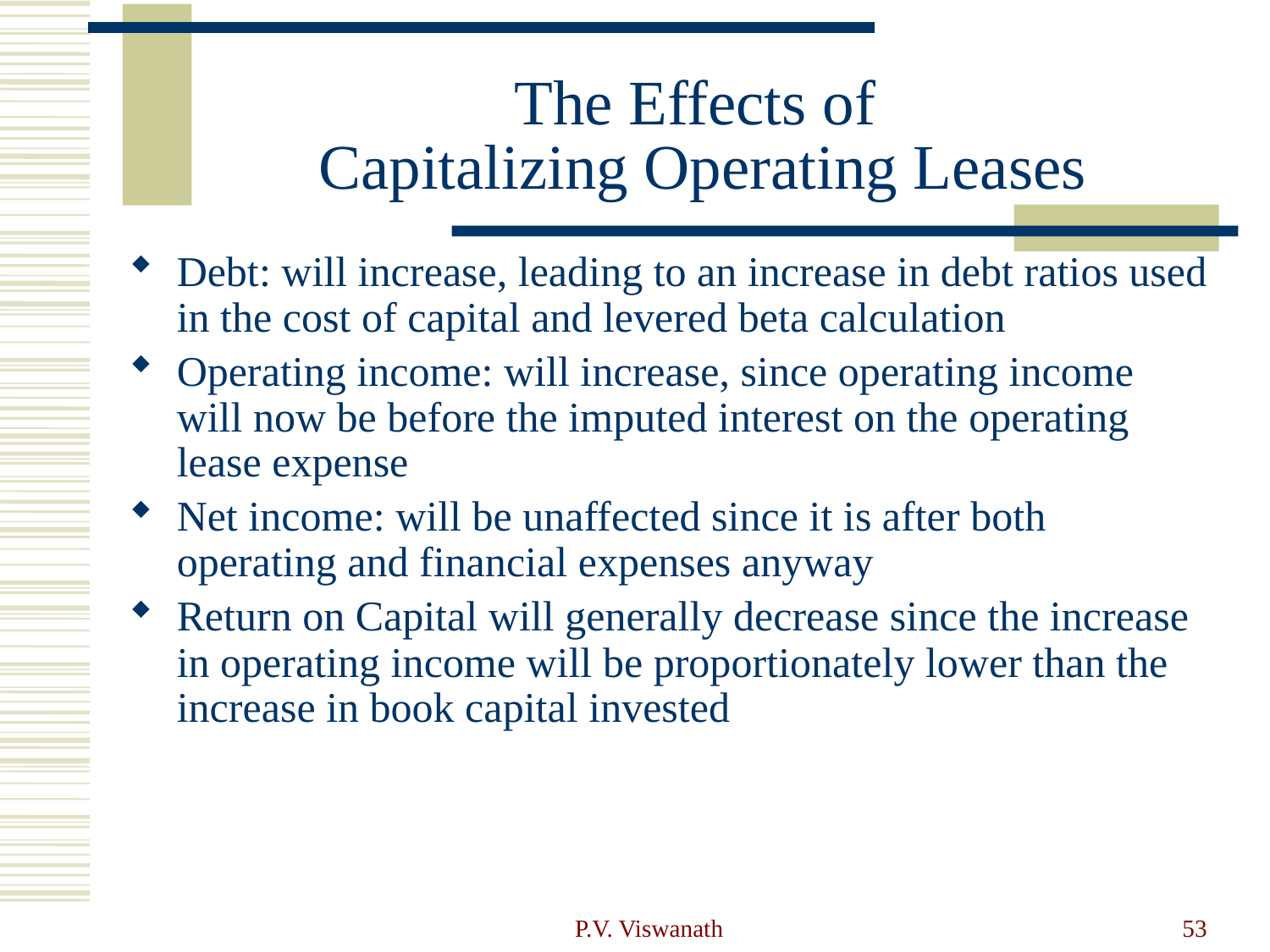

# The Effects of Capitalizing Operating Leases
Debt: will increase, leading to an increase in debt ratios used in the cost of capital and levered beta calculation
Operating income: will increase, since operating income will now be before the imputed interest on the operating lease expense
Net income: will be unaffected since it is after both operating and financial expenses anyway
Return on Capital will generally decrease since the increase in operating income will be proportionately lower than the increase in book capital invested

P.V. Viswanath
53